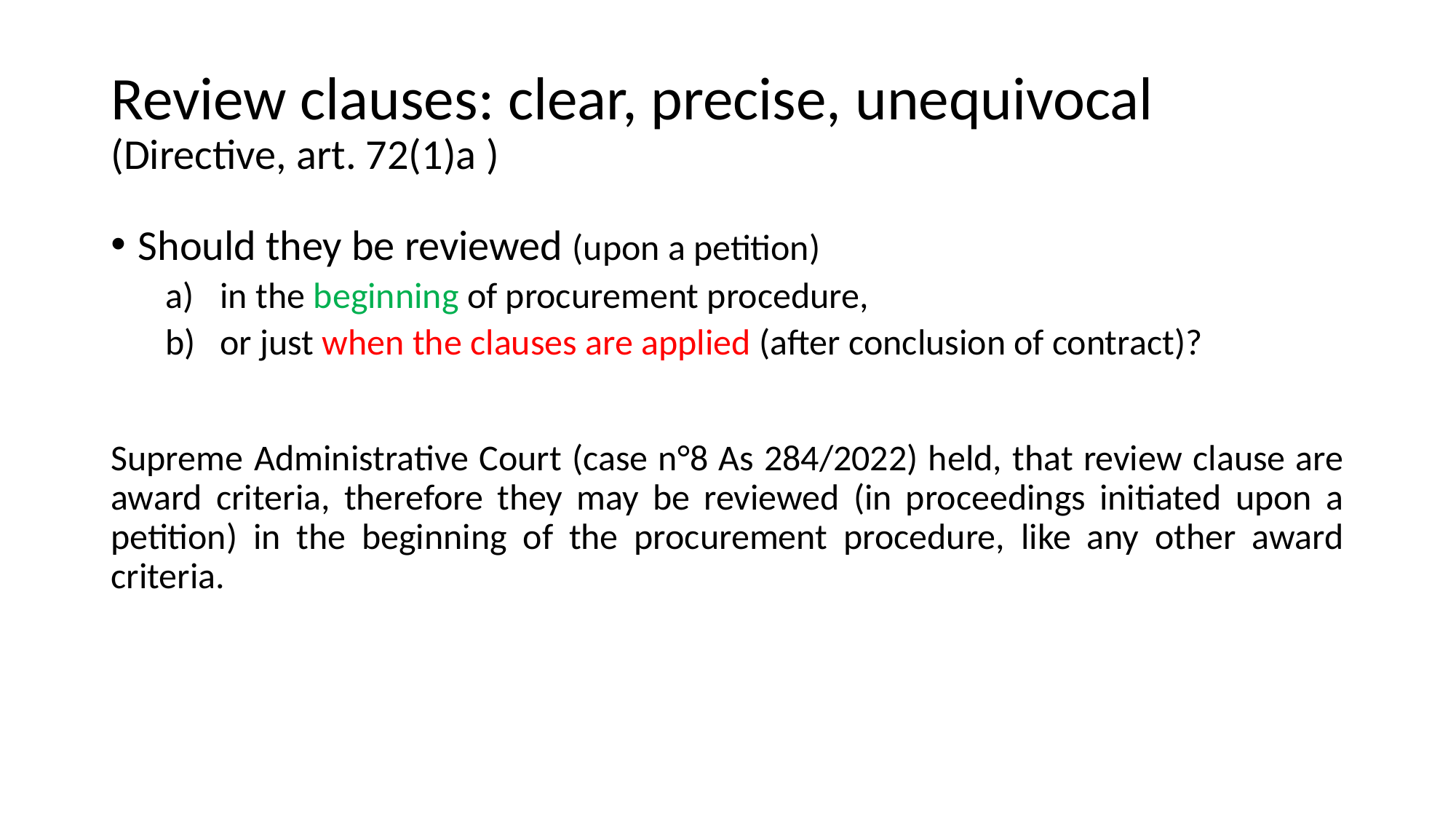

# Review clauses: clear, precise, unequivocal (Directive, art. 72(1)a )
Should they be reviewed (upon a petition)
in the beginning of procurement procedure,
or just when the clauses are applied (after conclusion of contract)?

Supreme Administrative Court (case n°8 As 284/2022) held, that review clause are award criteria, therefore they may be reviewed (in proceedings initiated upon a petition) in the beginning of the procurement procedure, like any other award criteria.